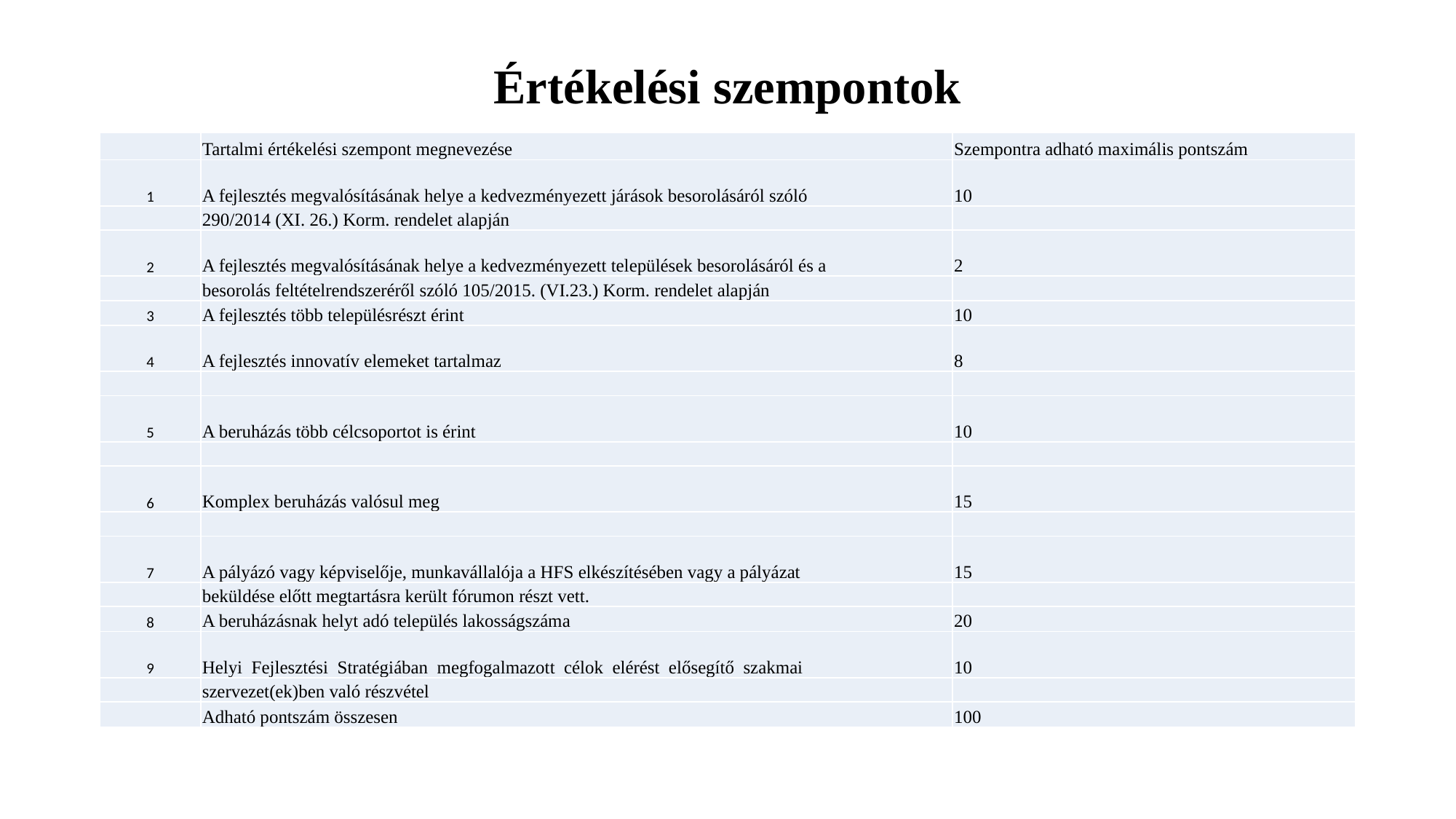

# Értékelési szempontok
|  | Tartalmi értékelési szempont megnevezése | Szempontra adható maximális pontszám |
| --- | --- | --- |
| 1 | A fejlesztés megvalósításának helye a kedvezményezett járások besorolásáról szóló | 10 |
|  | 290/2014 (XI. 26.) Korm. rendelet alapján |  |
| 2 | A fejlesztés megvalósításának helye a kedvezményezett települések besorolásáról és a | 2 |
|  | besorolás feltételrendszeréről szóló 105/2015. (VI.23.) Korm. rendelet alapján |  |
| 3 | A fejlesztés több településrészt érint | 10 |
| 4 | A fejlesztés innovatív elemeket tartalmaz | 8 |
|  |  |  |
| 5 | A beruházás több célcsoportot is érint | 10 |
|  |  |  |
| 6 | Komplex beruházás valósul meg | 15 |
|  |  |  |
| 7 | A pályázó vagy képviselője, munkavállalója a HFS elkészítésében vagy a pályázat | 15 |
|  | beküldése előtt megtartásra került fórumon részt vett. |  |
| 8 | A beruházásnak helyt adó település lakosságszáma | 20 |
| 9 | Helyi Fejlesztési Stratégiában megfogalmazott célok elérést elősegítő szakmai | 10 |
|  | szervezet(ek)ben való részvétel |  |
|  | Adható pontszám összesen | 100 |